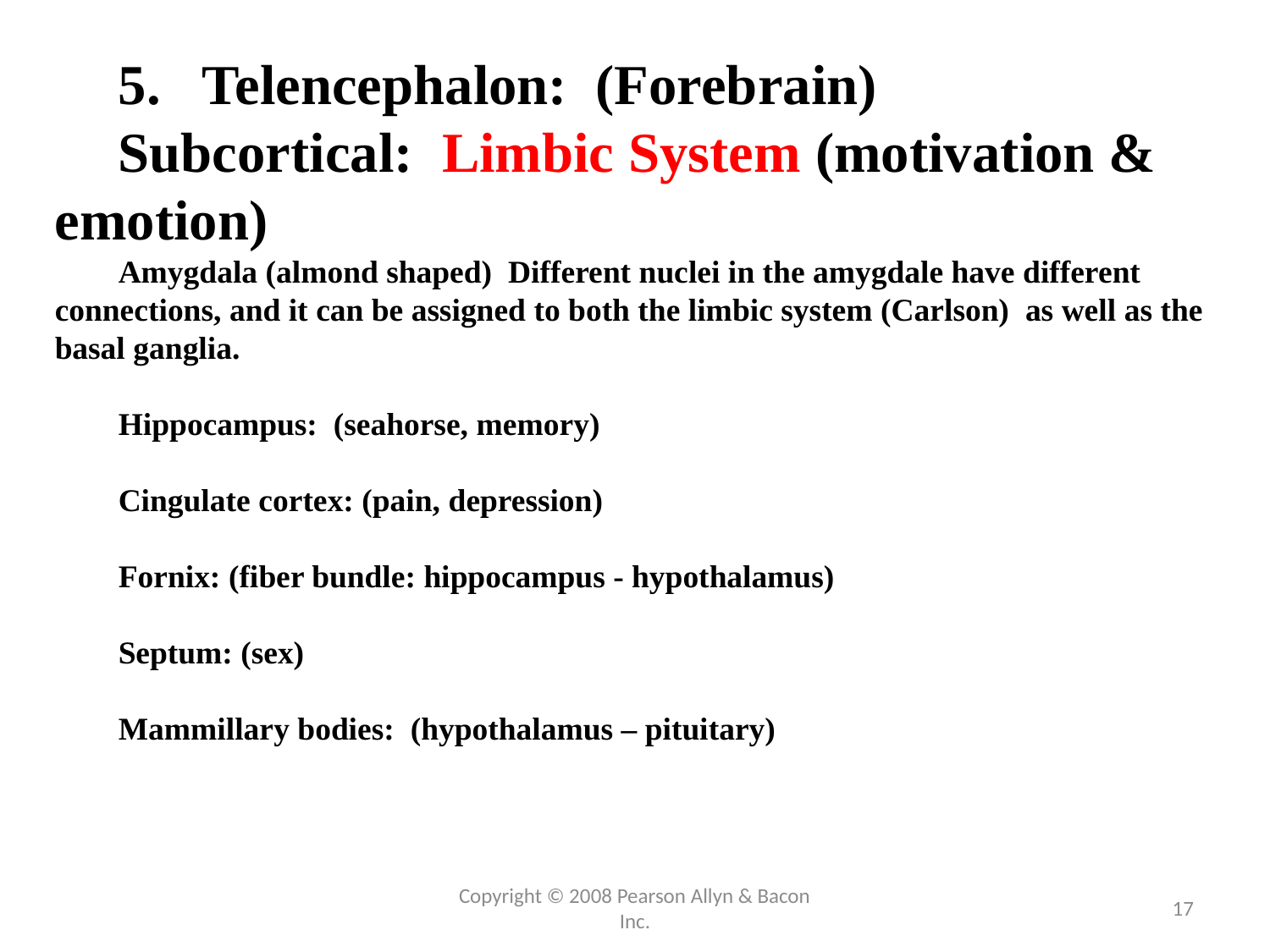

5.   Telencephalon:  (Forebrain)
Subcortical:  Limbic System (motivation & emotion)
Amygdala (almond shaped)  Different nuclei in the amygdale have different connections, and it can be assigned to both the limbic system (Carlson)  as well as the basal ganglia.

Hippocampus:  (seahorse, memory)

Cingulate cortex: (pain, depression)

Fornix: (fiber bundle: hippocampus - hypothalamus)

Septum: (sex)

Mammillary bodies:  (hypothalamus – pituitary)
Copyright © 2008 Pearson Allyn & Bacon Inc.
17